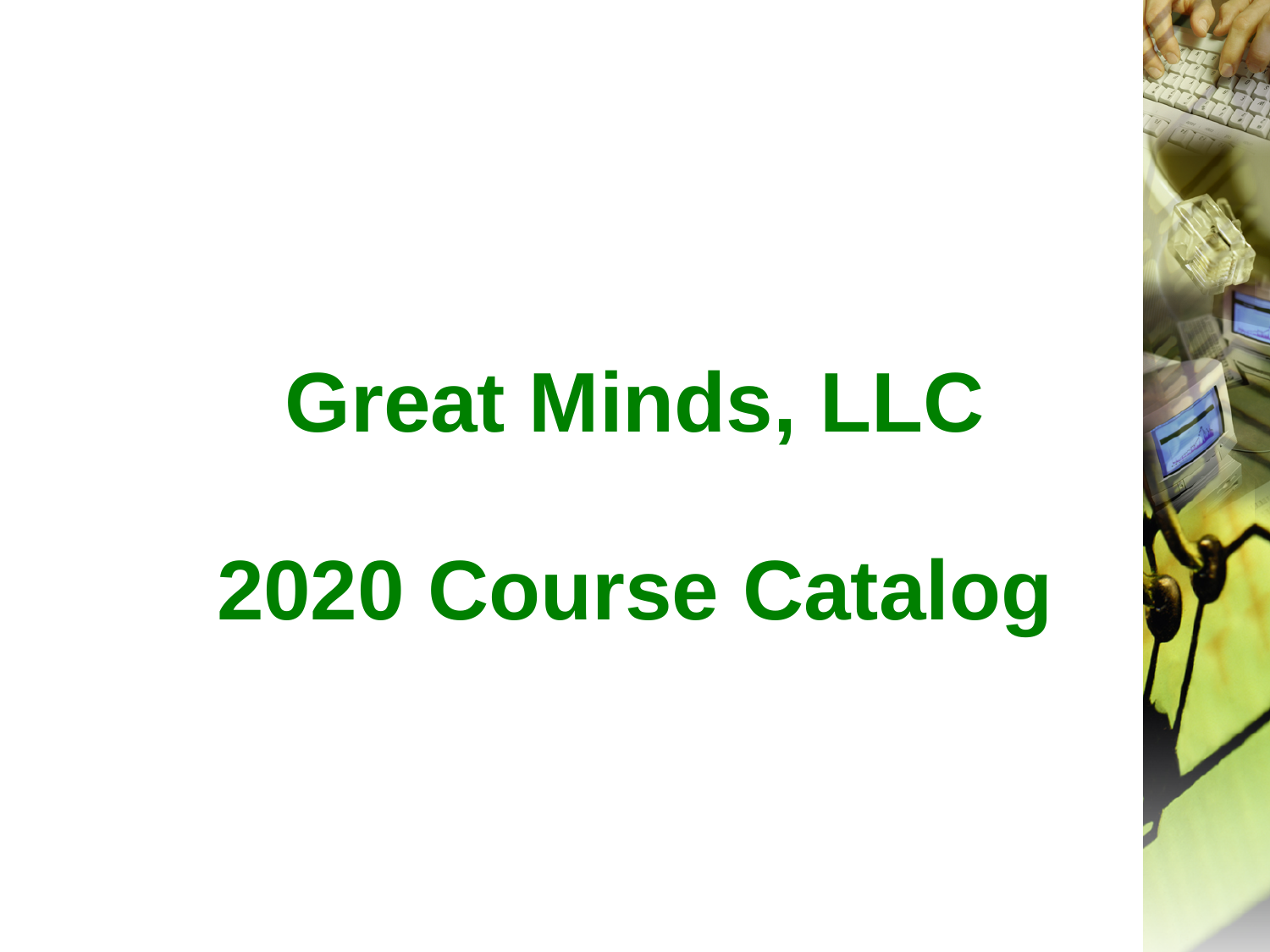

# Great Minds, LLC

2020 Course Catalog